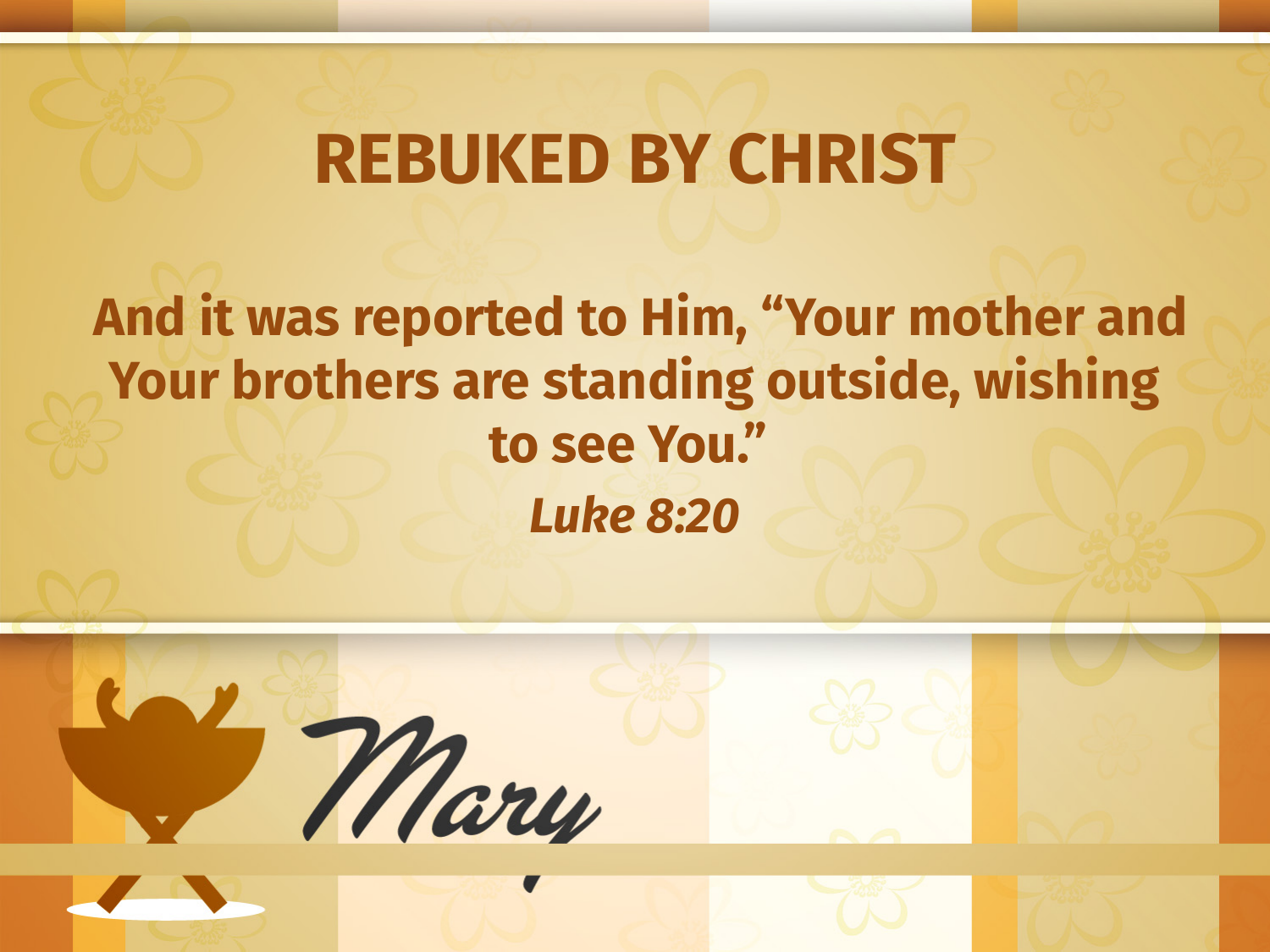

REBUKED BY CHRIST

 And it was reported to Him, “Your mother and Your brothers are standing outside, wishing to see You.”
Luke 8:20